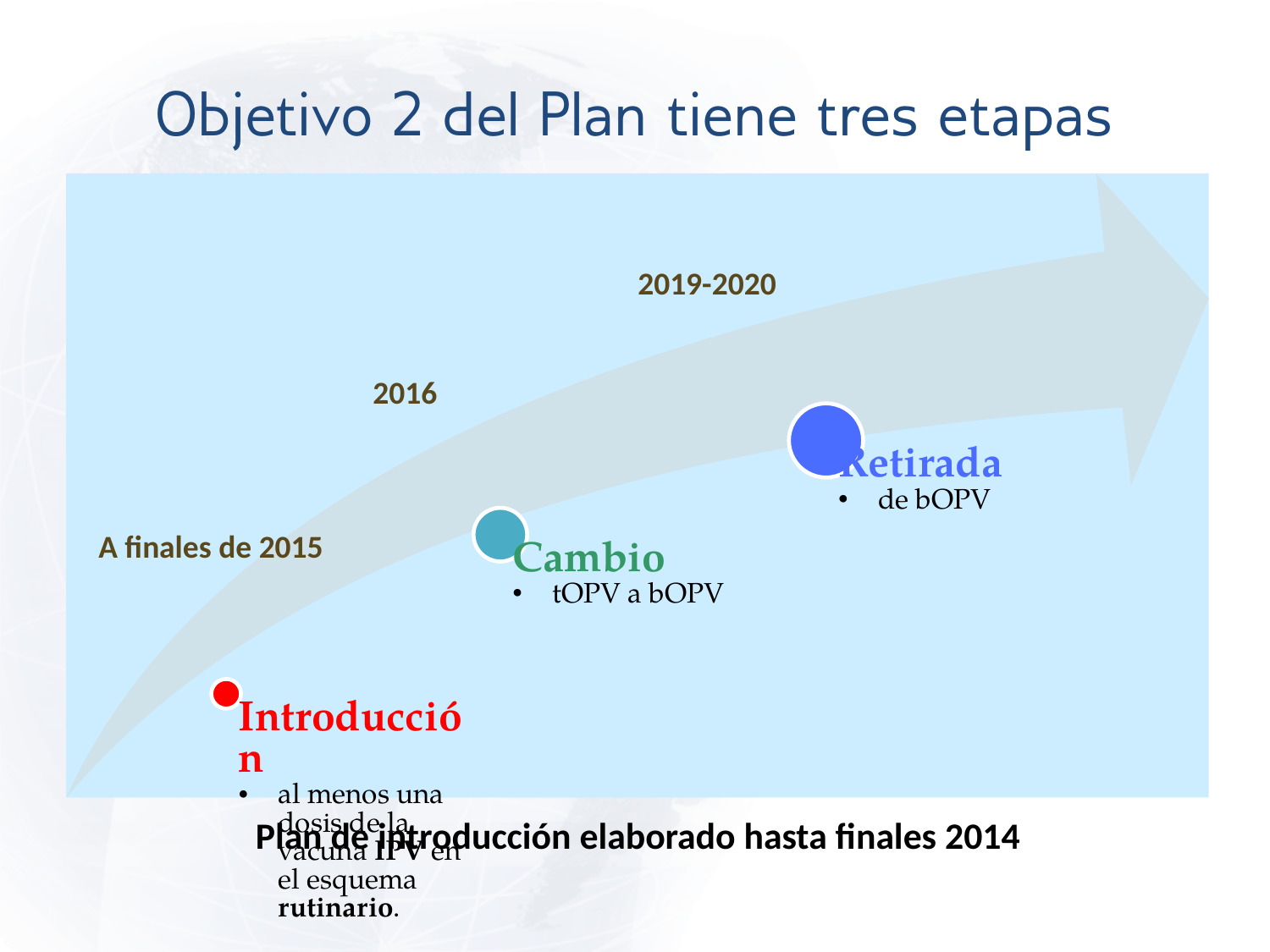

# Objetivo 2 del Plan tiene tres etapas
Introducción
Cambio
Retirada
tOPV a bOPV
de bOPV
2019-2020
2016
A finales de 2015
Plan de introducción elaborado hasta finales 2014

38